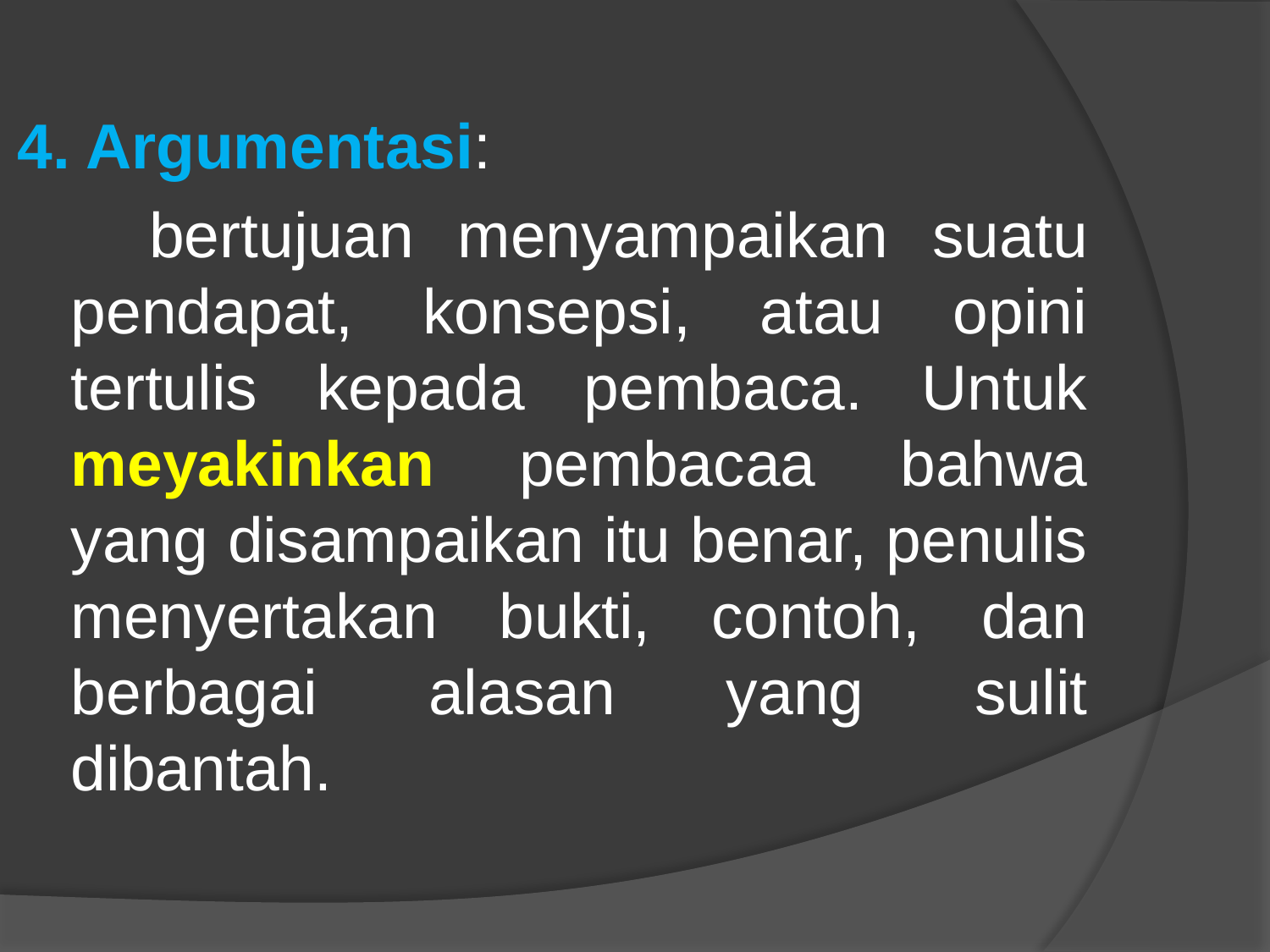

4. Argumentasi:
   bertujuan menyampaikan suatu pendapat, konsepsi, atau opini tertulis kepada pembaca. Untuk meyakinkan pembacaa bahwa yang disampaikan itu benar, penulis menyertakan bukti, contoh, dan berbagai alasan yang sulit dibantah.